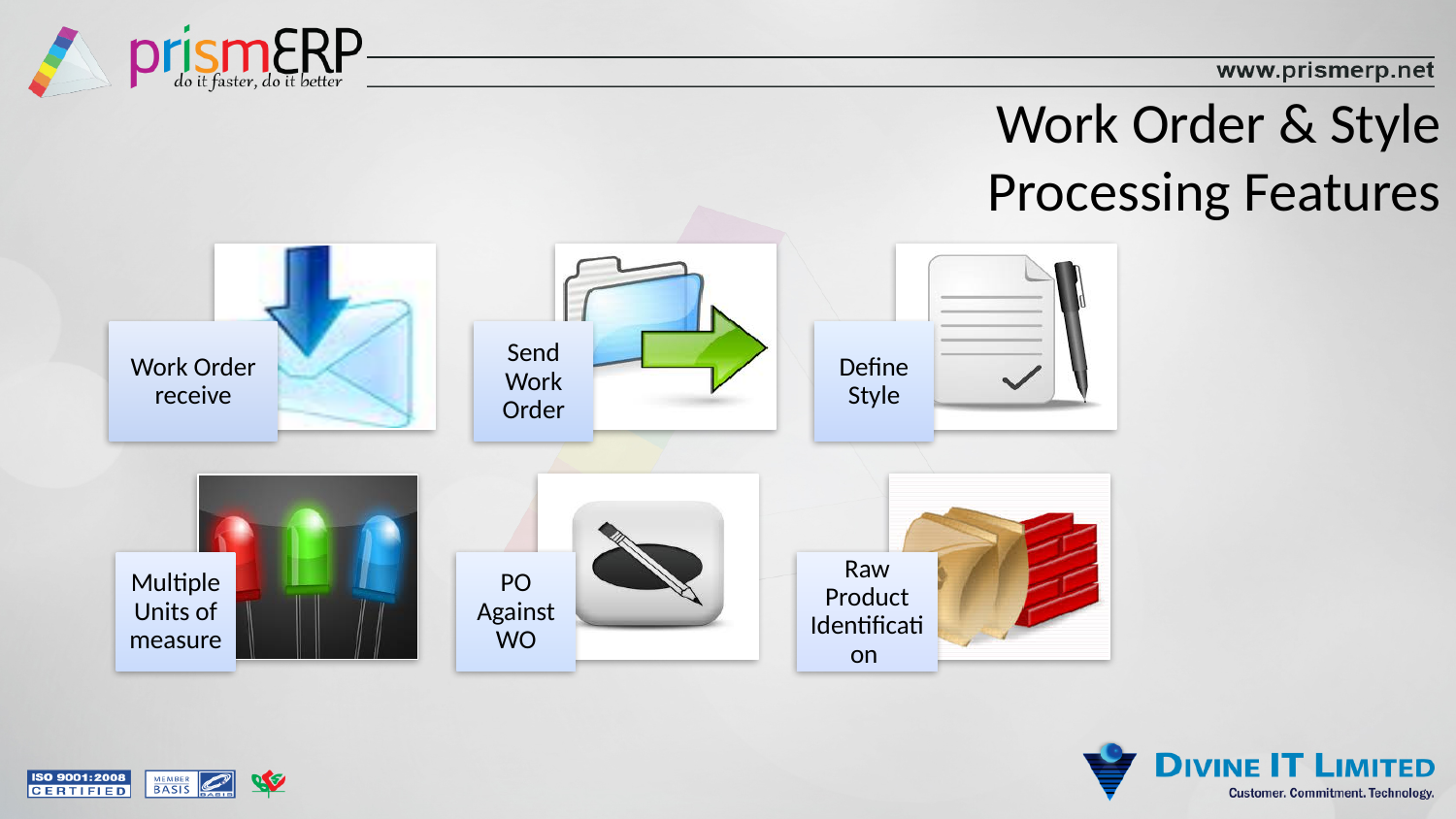

Work Order receive
Send Work Order
Define Style
Multiple Units of measure
PO Against WO
Raw Product Identification
Work Order & Style Processing Features
10